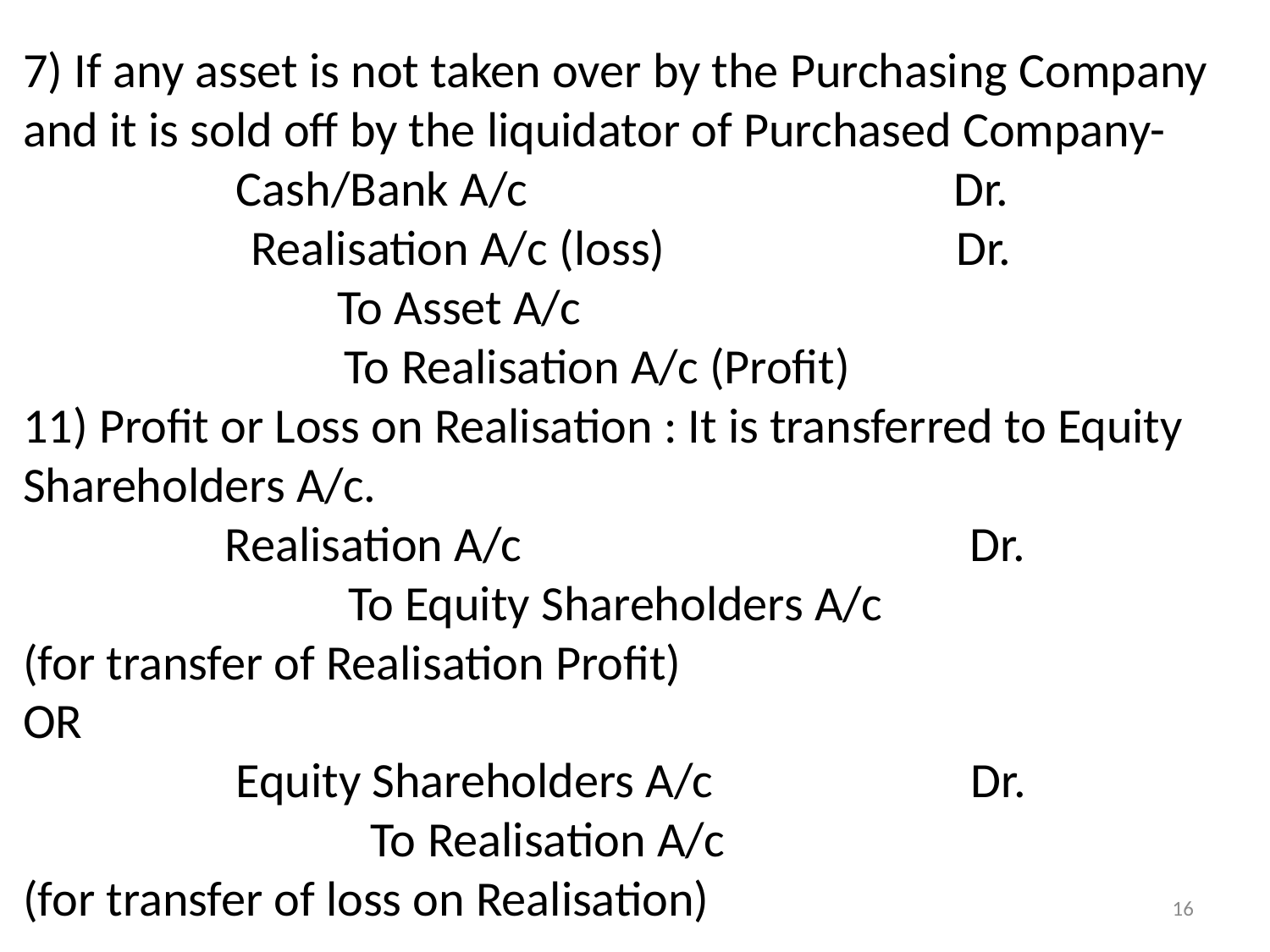

7) If any asset is not taken over by the Purchasing Company and it is sold off by the liquidator of Purchased Company-
                   Cash/Bank A/c                                      Dr.
	         Realisation A/c (loss)                          Dr.
                            To Asset A/c
		      To Realisation A/c (Profit)
11) Profit or Loss on Realisation : It is transferred to Equity Shareholders A/c.
                  Realisation A/c                                        Dr.
                             To Equity Shareholders A/c
(for transfer of Realisation Profit)
OR
                   Equity Shareholders A/c                       Dr.
                               To Realisation A/c
(for transfer of loss on Realisation)
16